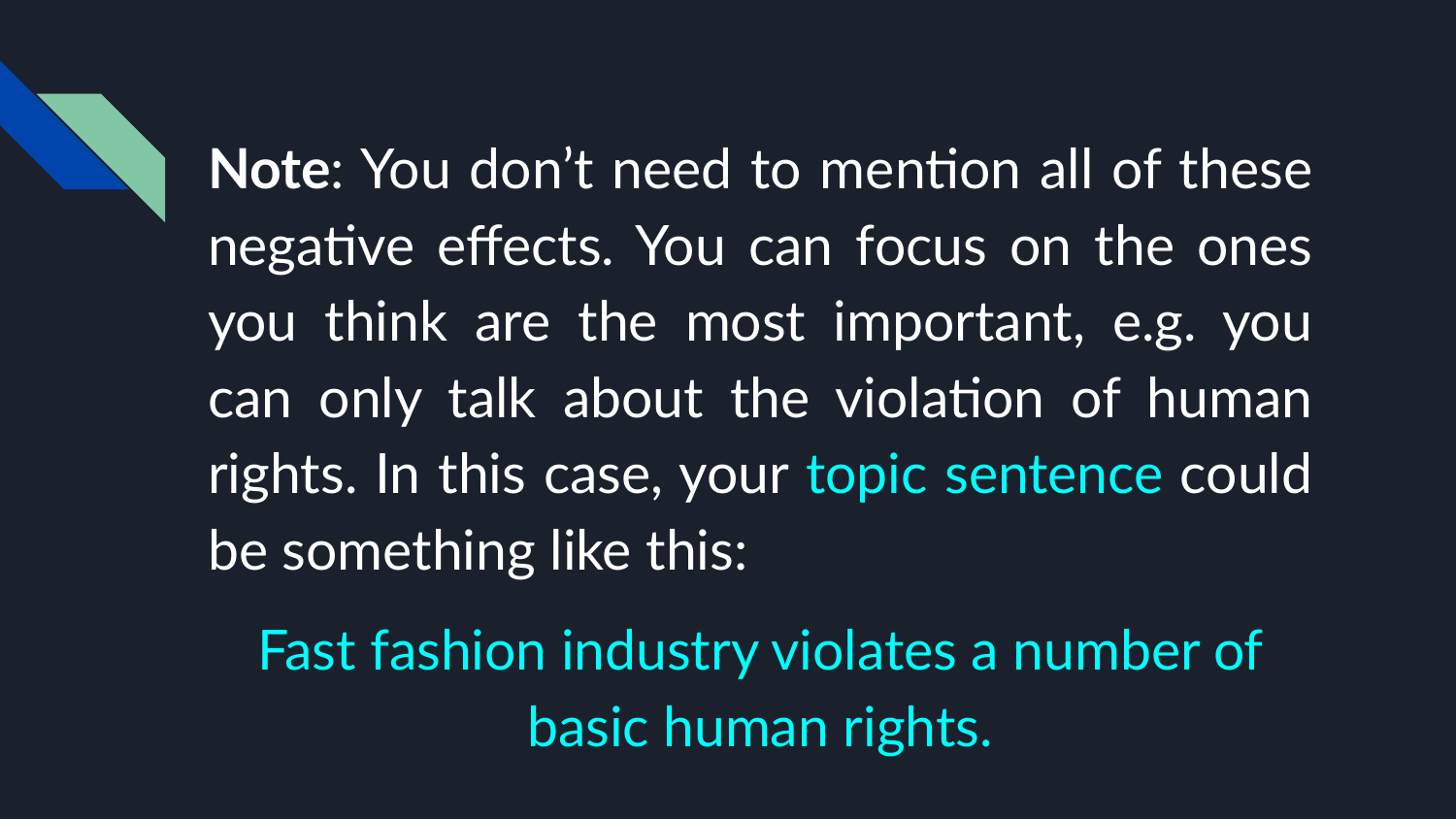

Note: You don’t need to mention all of these negative effects. You can focus on the ones you think are the most important, e.g. you can only talk about the violation of human rights. In this case, your topic sentence could be something like this:
Fast fashion industry violates a number of basic human rights.